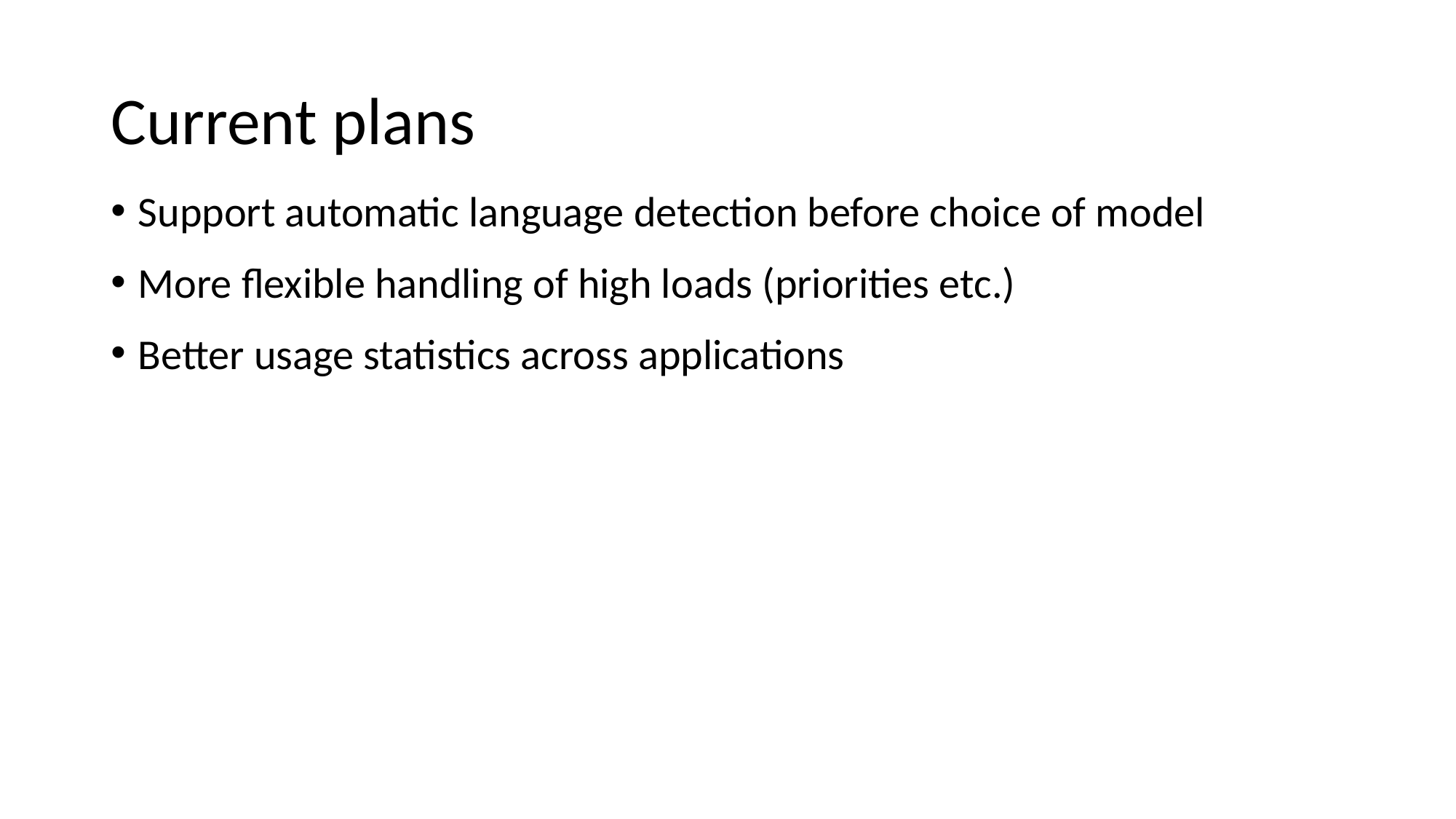

# Current plans
Support automatic language detection before choice of model
More flexible handling of high loads (priorities etc.)
Better usage statistics across applications